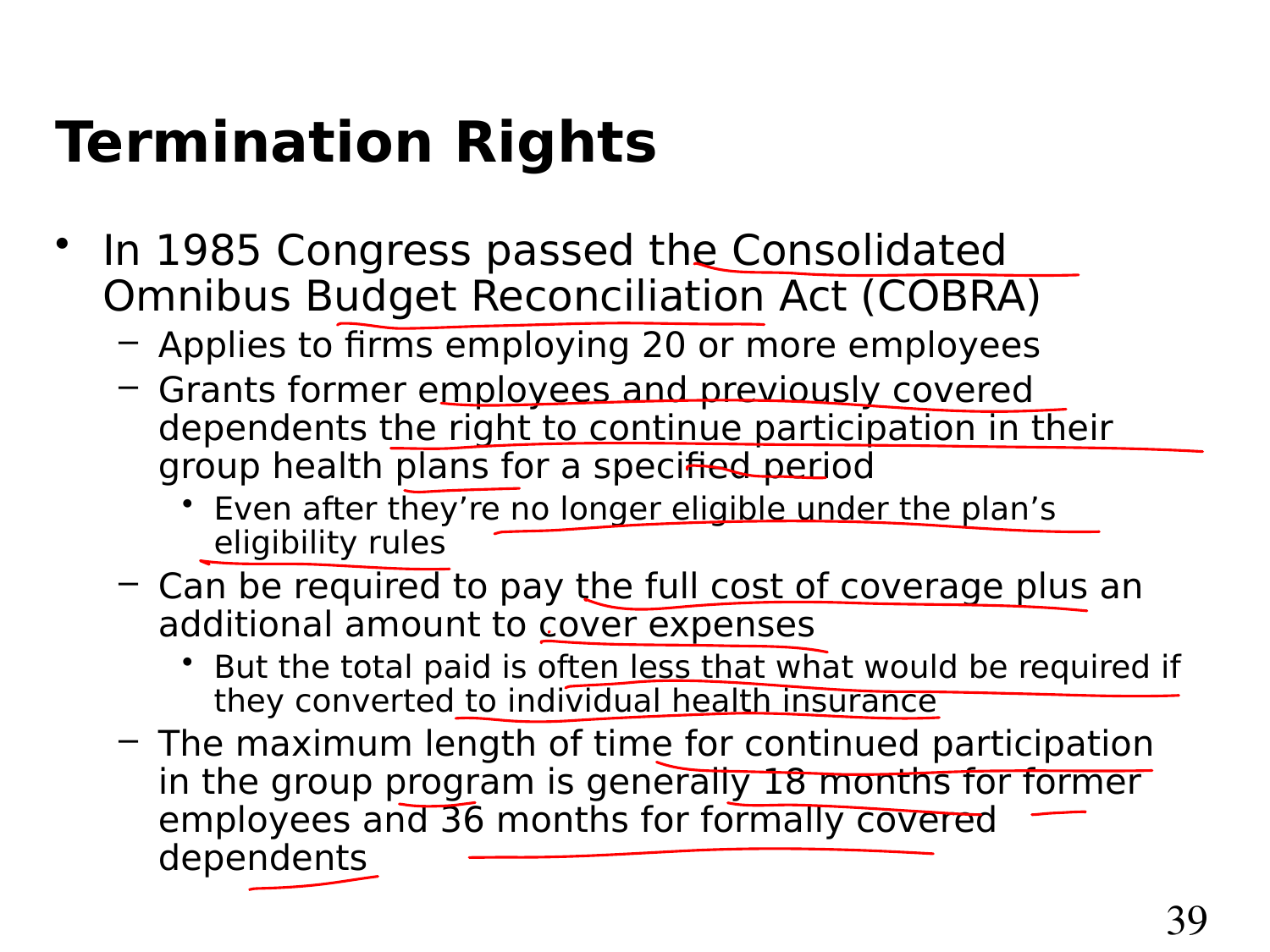

# Termination Rights
In 1985 Congress passed the Consolidated Omnibus Budget Reconciliation Act (COBRA)
Applies to firms employing 20 or more employees
Grants former employees and previously covered dependents the right to continue participation in their group health plans for a specified period
Even after they’re no longer eligible under the plan’s eligibility rules
Can be required to pay the full cost of coverage plus an additional amount to cover expenses
But the total paid is often less that what would be required if they converted to individual health insurance
The maximum length of time for continued participation in the group program is generally 18 months for former employees and 36 months for formally covered dependents
39